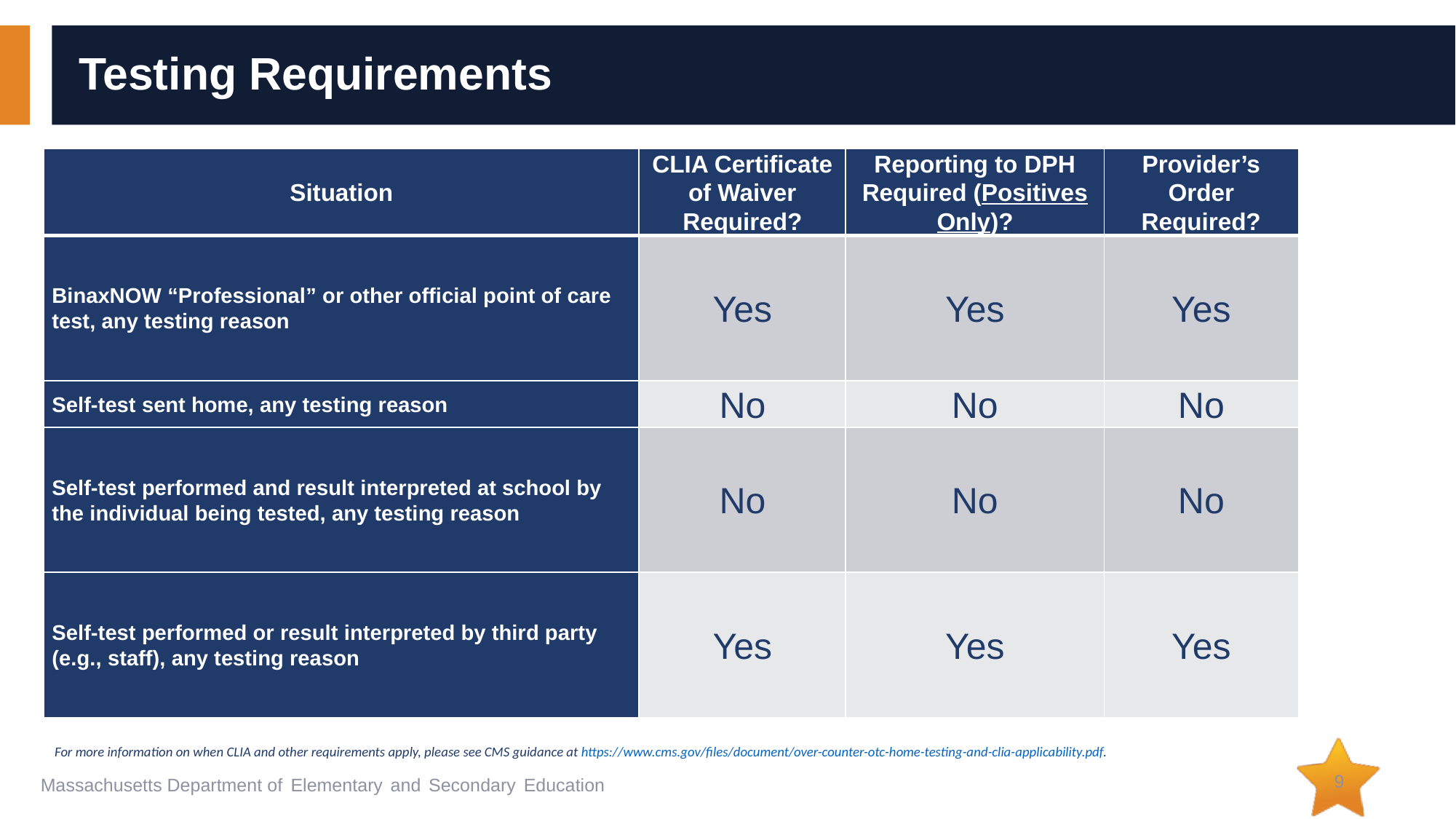

# Testing Requirements
| Situation | CLIA Certificate of Waiver Required? | Reporting to DPH Required (Positives Only)? | Provider’s Order Required? |
| --- | --- | --- | --- |
| BinaxNOW “Professional” or other official point of care test, any testing reason | Yes | Yes | Yes |
| Self-test sent home, any testing reason | No | No | No |
| Self-test performed and result interpreted at school by the individual being tested, any testing reason | No | No | No |
| Self-test performed or result interpreted by third party (e.g., staff), any testing reason | Yes | Yes | Yes |
For more information on when CLIA and other requirements apply, please see CMS guidance at https://www.cms.gov/files/document/over-counter-otc-home-testing-and-clia-applicability.pdf.
9